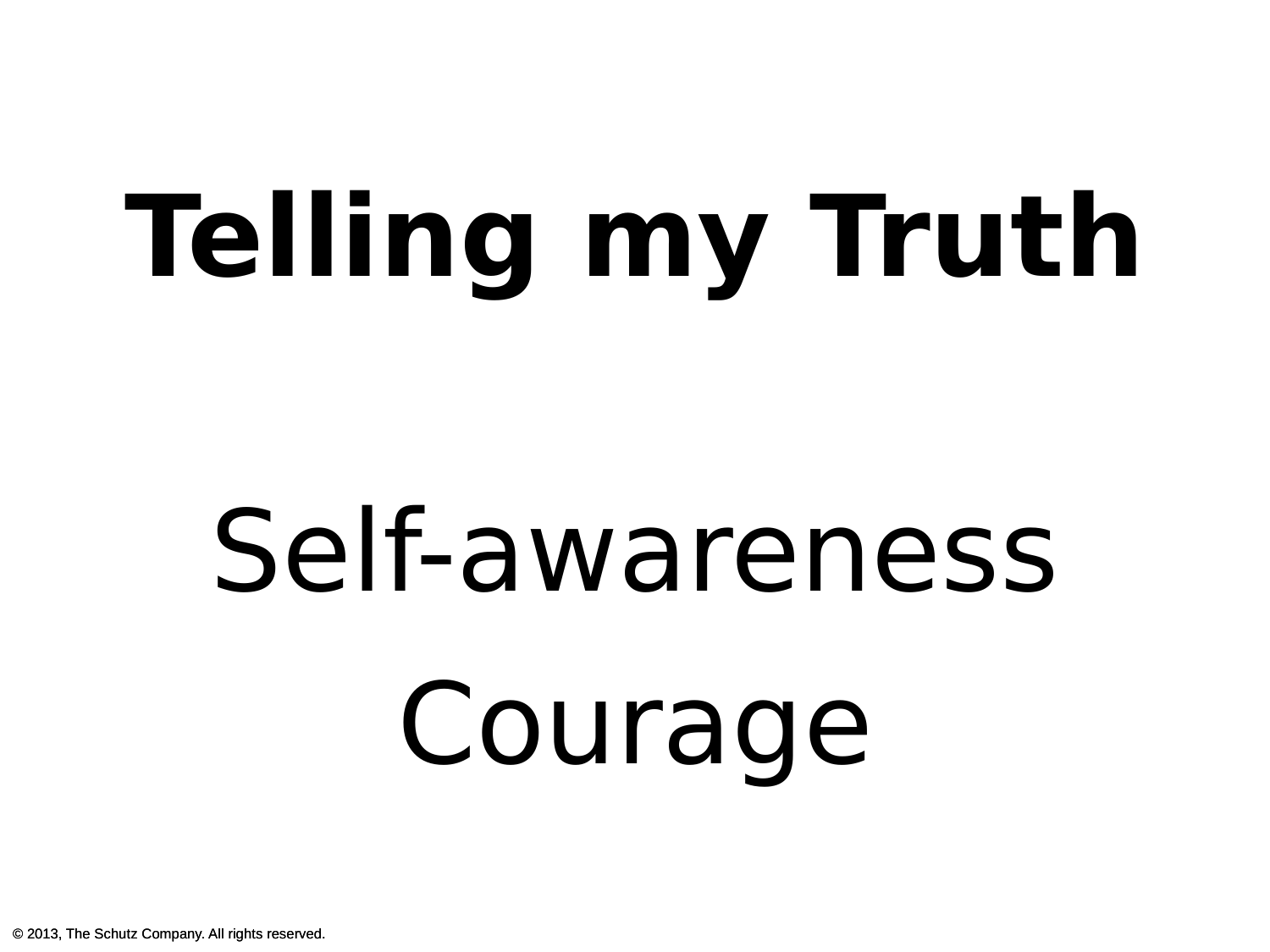

Telling my Truth

Self-awareness
Courage
© 2013, The Schutz Company. All rights reserved.